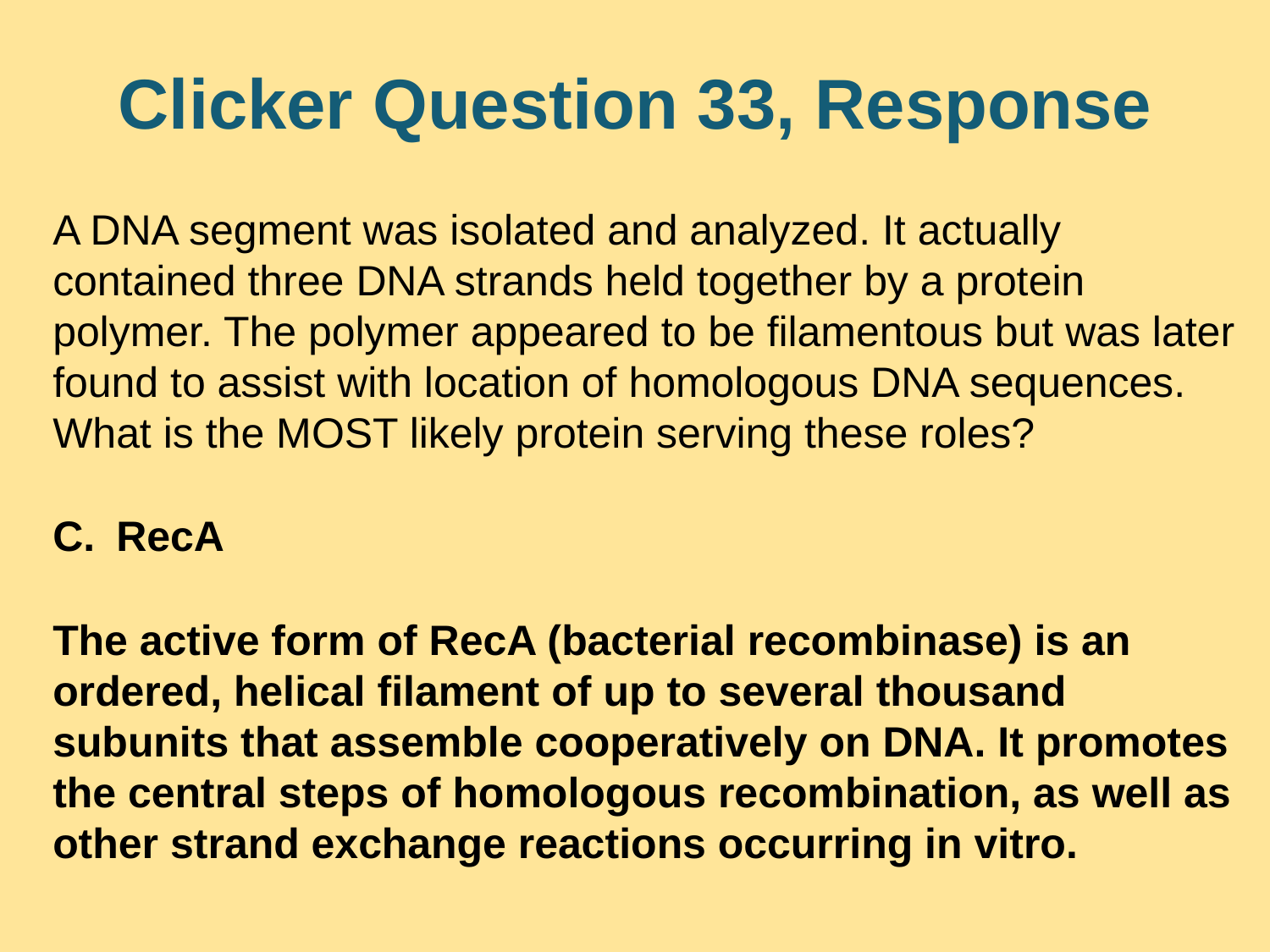

# Clicker Question 33, Response
A DNA segment was isolated and analyzed. It actually contained three DNA strands held together by a protein polymer. The polymer appeared to be filamentous but was later found to assist with location of homologous DNA sequences. What is the MOST likely protein serving these roles?

RecA

The active form of RecA (bacterial recombinase) is an ordered, helical filament of up to several thousand subunits that assemble cooperatively on DNA. It promotes the central steps of homologous recombination, as well as other strand exchange reactions occurring in vitro.